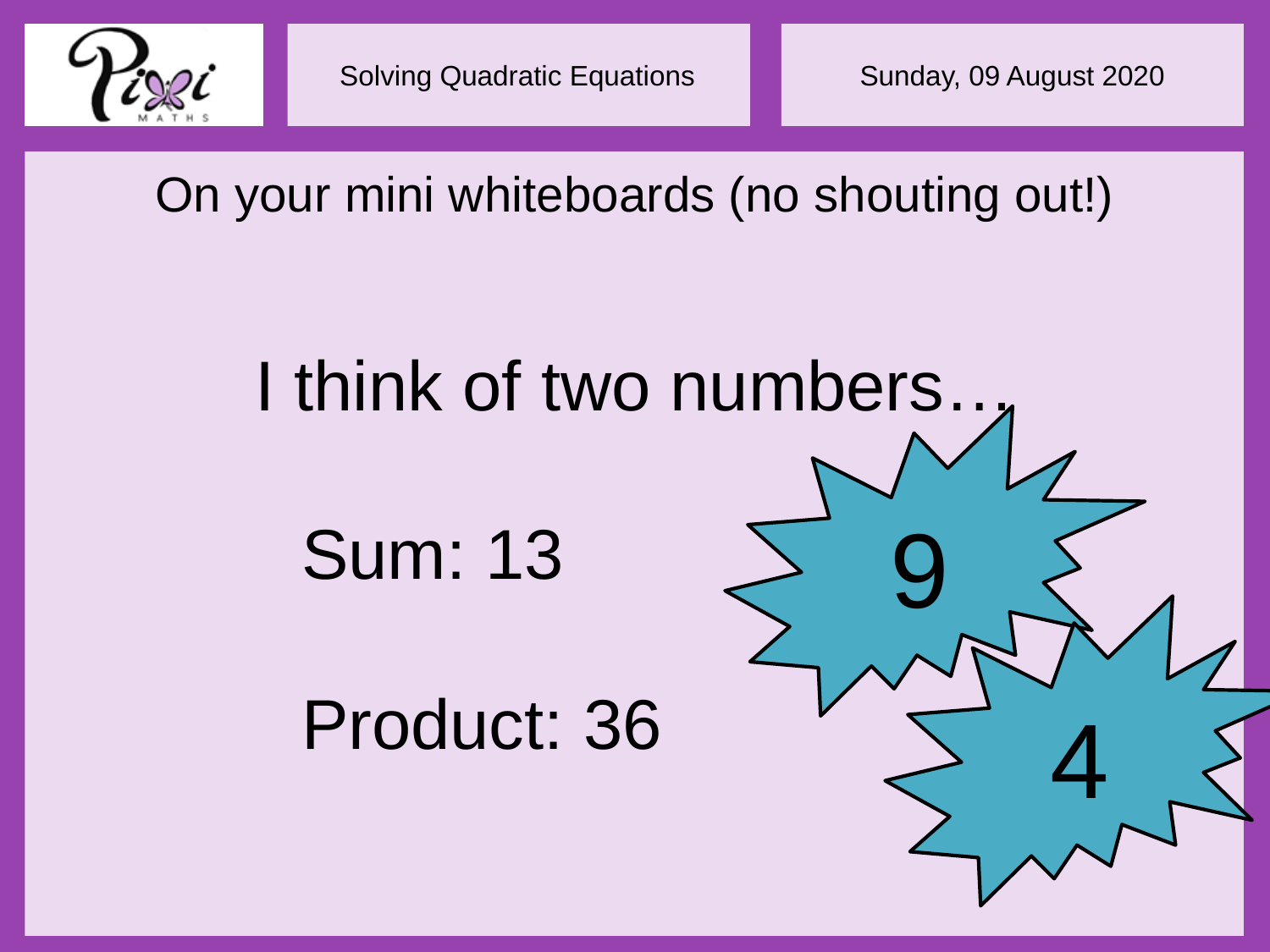

On your mini whiteboards (no shouting out!)

I think of two numbers…

		Sum: 13

		Product: 36
9
4